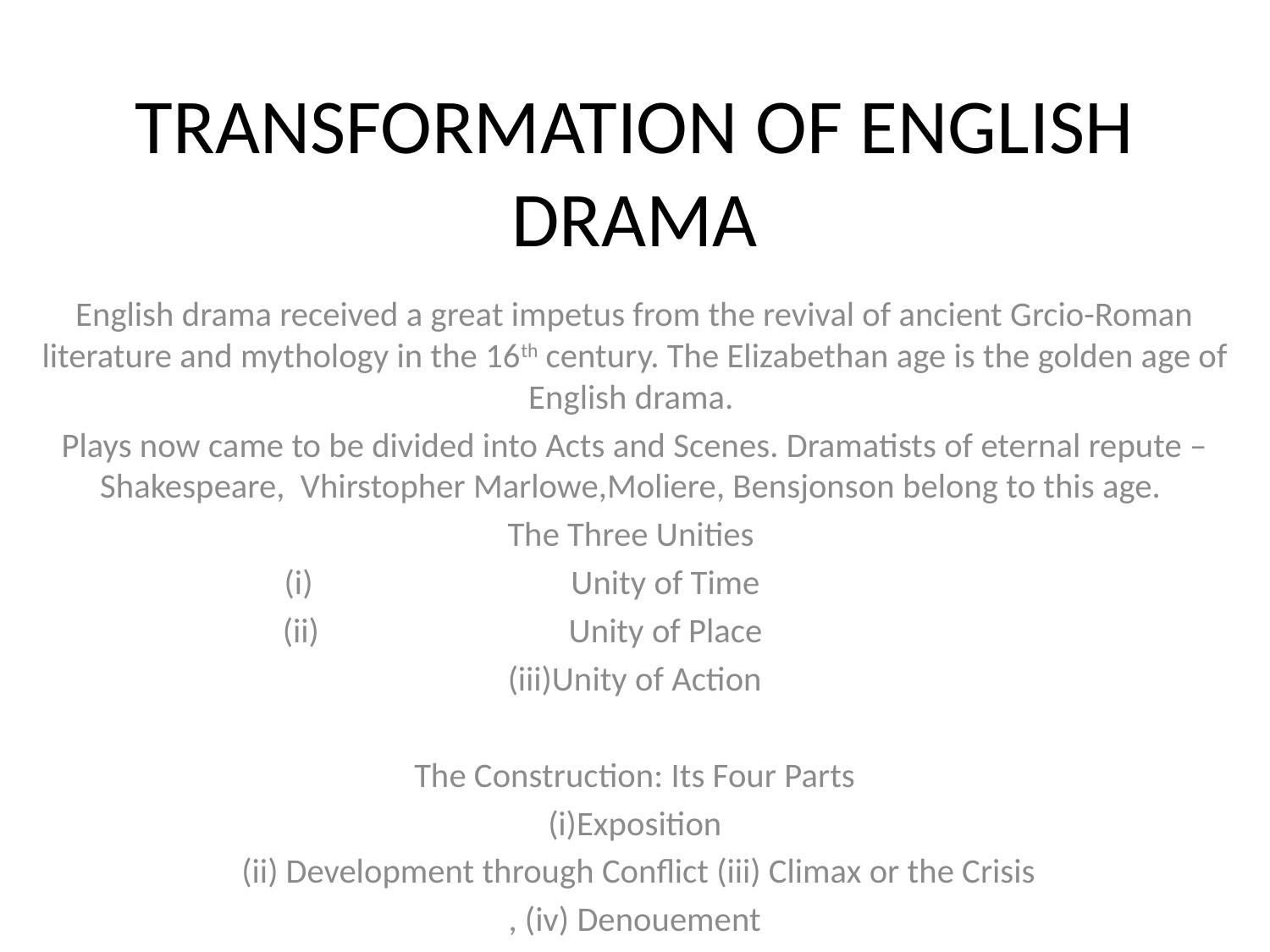

# TRANSFORMATION OF ENGLISH DRAMA
English drama received a great impetus from the revival of ancient Grcio-Roman literature and mythology in the 16th century. The Elizabethan age is the golden age of English drama.
Plays now came to be divided into Acts and Scenes. Dramatists of eternal repute – Shakespeare,  Vhirstopher Marlowe,Moliere, Bensjonson belong to this age.
The Three Unities
Unity of Time
Unity of Place
(iii)Unity of Action

 The Construction: Its Four Parts
(i)Exposition
 (ii) Development through Conflict (iii) Climax or the Crisis
, (iv) Denouement